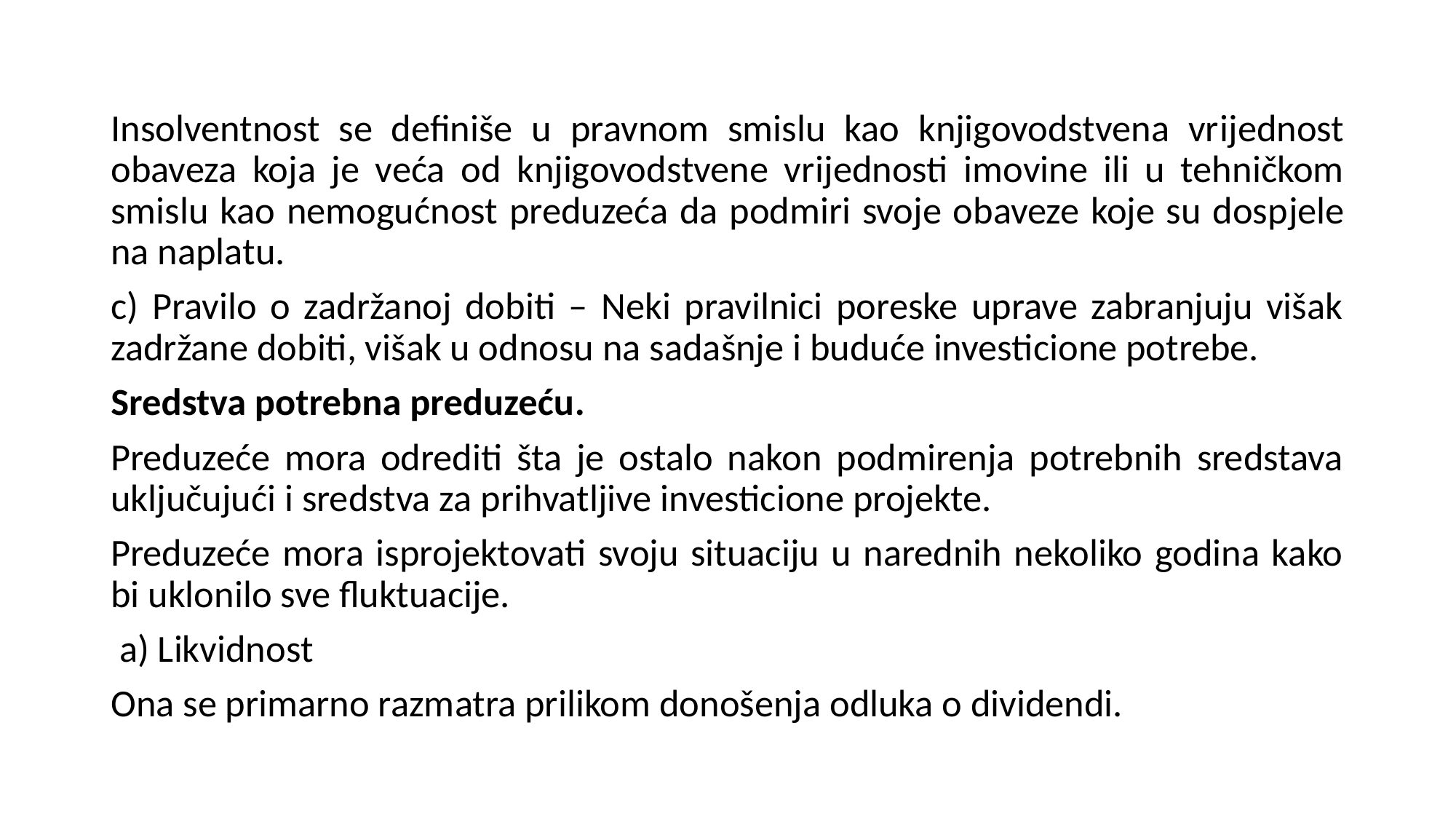

Insolventnost se definiše u pravnom smislu kao knjigovodstvena vrijednost obaveza koja je veća od knjigovodstvene vrijednosti imovine ili u tehničkom smislu kao nemogućnost preduzeća da podmiri svoje obaveze koje su dospjele na naplatu.
c) Pravilo o zadržanoj dobiti – Neki pravilnici poreske uprave zabranjuju višak zadržane dobiti, višak u odnosu na sadašnje i buduće investicione potrebe.
Sredstva potrebna preduzeću.
Preduzeće mora odrediti šta je ostalo nakon podmirenja potrebnih sredstava uključujući i sredstva za prihvatljive investicione projekte.
Preduzeće mora isprojektovati svoju situaciju u narednih nekoliko godina kako bi uklonilo sve fluktuacije.
 a) Likvidnost
Ona se primarno razmatra prilikom donošenja odluka o dividendi.